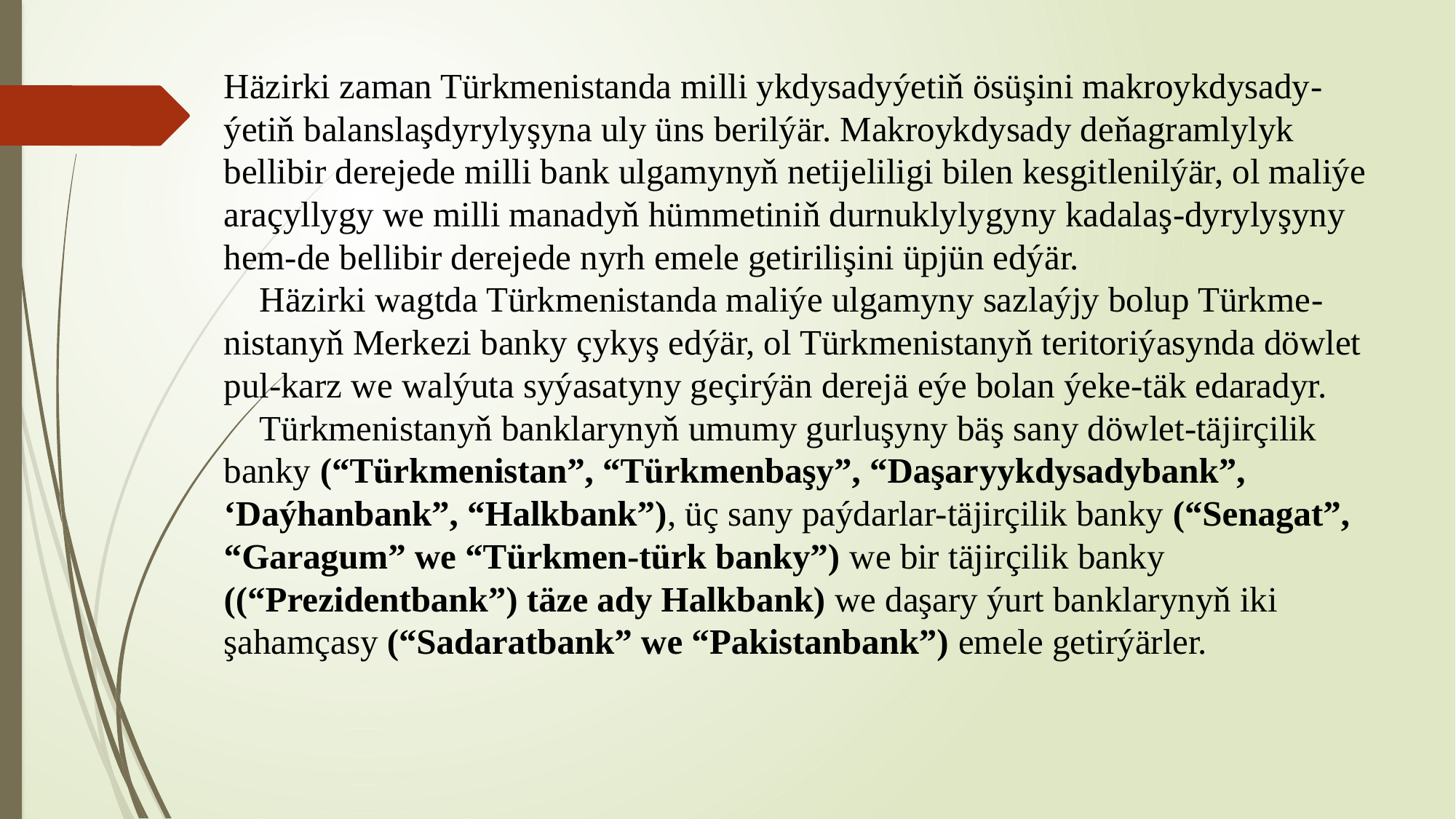

# Häzirki zaman Türkmenistanda milli ykdysadyýetiň ösüşini makroykdysady-ýetiň balanslaşdyrylyşyna uly üns berilýär. Makroykdysady deňagramlylyk bellibir derejede milli bank ulgamynyň netijeliligi bilen kesgitlenilýär, ol maliýe araçyllygy we milli manadyň hümmetiniň durnuklylygyny kadalaş-dyrylyşyny hem-de bellibir derejede nyrh emele getirilişini üpjün edýär. Häzirki wagtda Türkmenistanda maliýe ulgamyny sazlaýjy bolup Türkme-nistanyň Merkezi banky çykyş edýär, ol Türkmenistanyň teritoriýasynda döwlet pul-karz we walýuta syýasatyny geçirýän derejä eýe bolan ýeke-täk edaradyr. Türkmenistanyň banklarynyň umumy gurluşyny bäş sany döwlet-täjirçilik banky (“Türkmenistan”, “Türkmenbaşy”, “Daşaryykdysadybank”, ‘Daýhanbank”, “Halkbank”), üç sany paýdarlar-täjirçilik banky (“Senagat”, “Garagum” we “Türkmen-türk banky”) we bir täjirçilik banky ((“Prezidentbank”) täze ady Halkbank) we daşary ýurt banklarynyň iki şahamçasy (“Sadaratbank” we “Pakistanbank”) emele getirýärler.